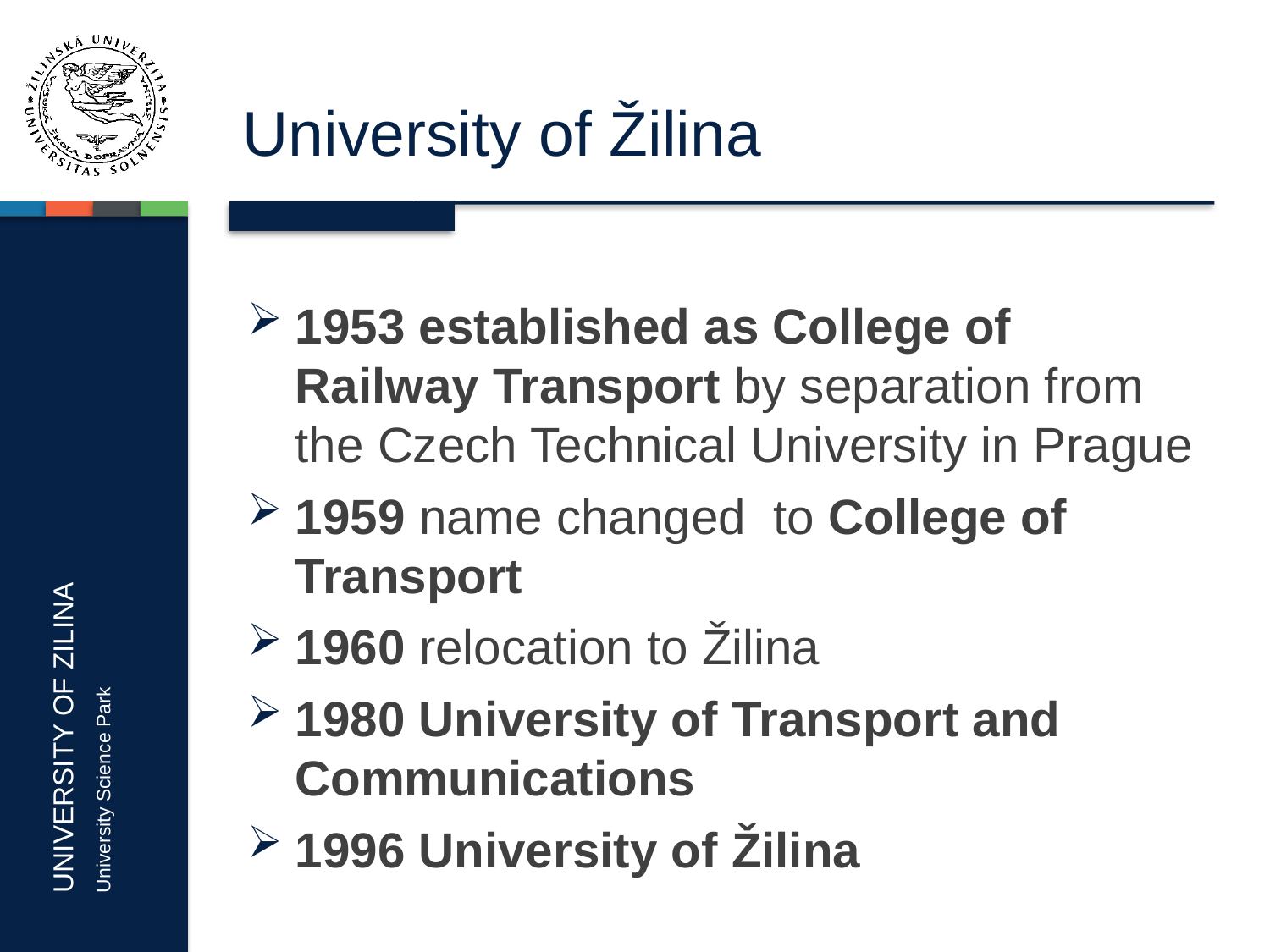

# University of Žilina
1953 established as College of Railway Transport by separation from the Czech Technical University in Prague
1959 name changed  to College of Transport
1960 relocation to Žilina
1980 University of Transport and Communications
1996 University of Žilina